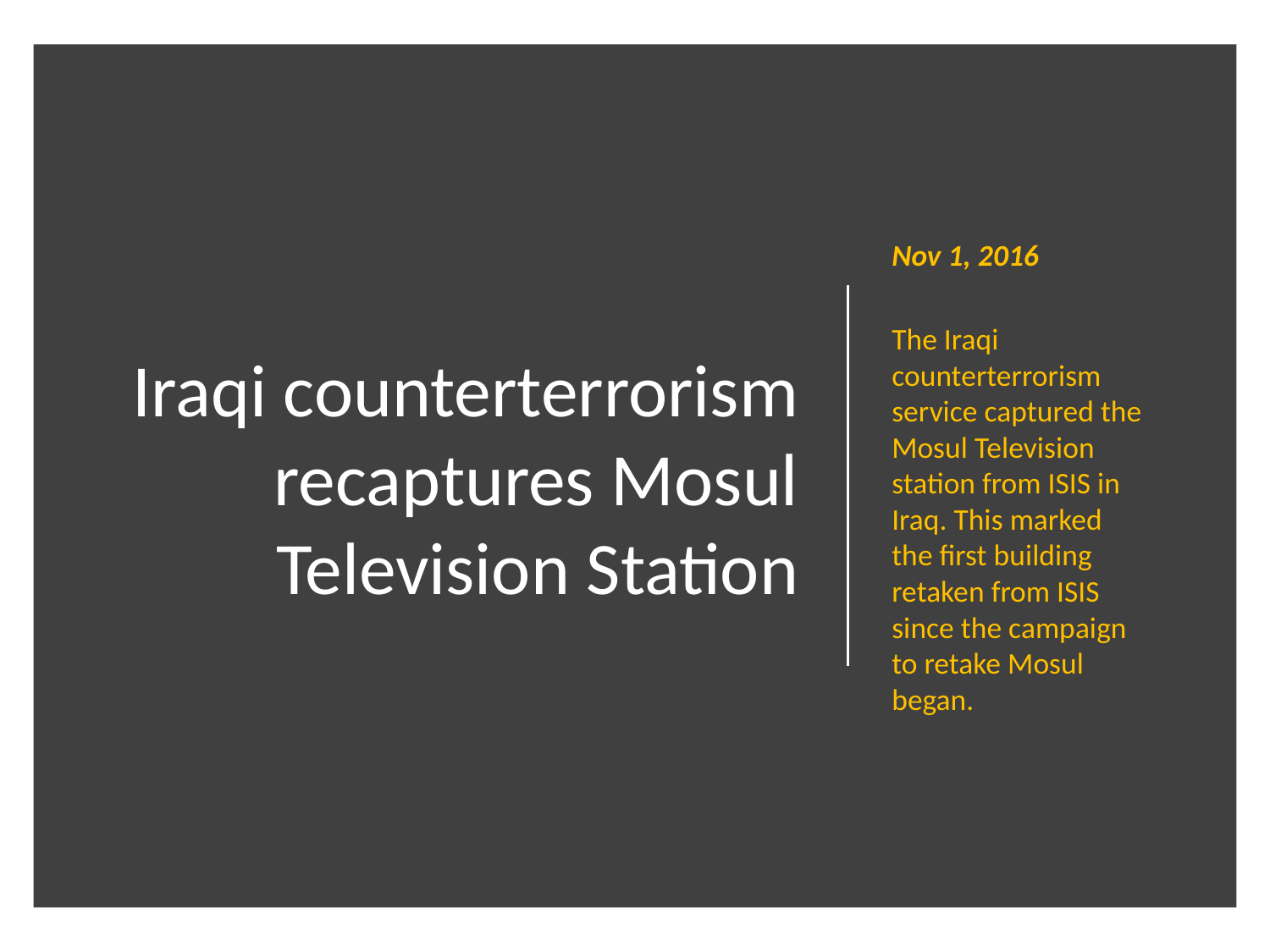

Nov 1, 2016

The Iraqi counterterrorism service captured the Mosul Television station from ISIS in Iraq. This marked the first building retaken from ISIS since the campaign to retake Mosul began.
# Iraqi counterterrorism recaptures Mosul Television Station